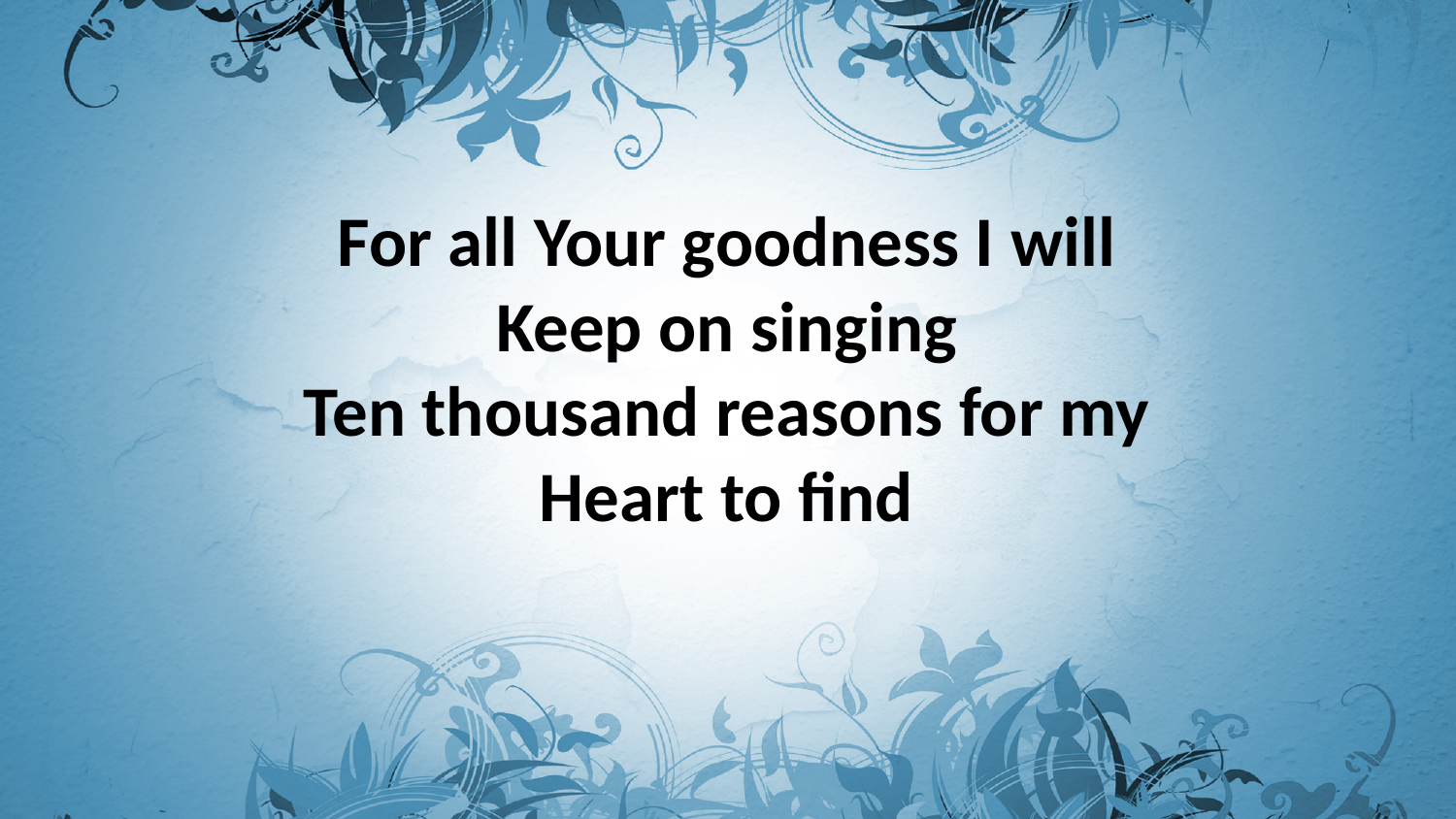

For all Your goodness I will
Keep on singing
Ten thousand reasons for my
Heart to find